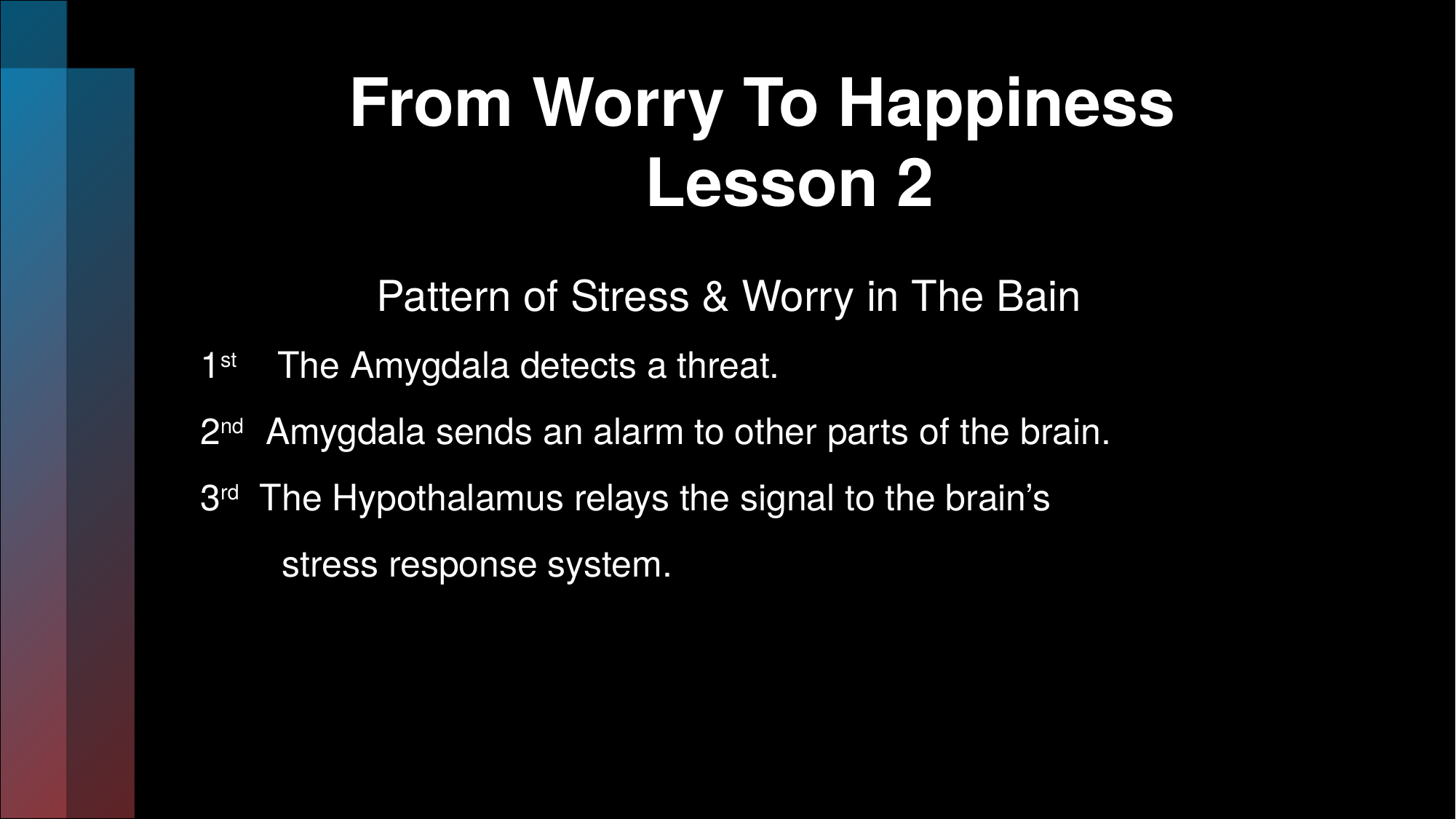

# From Worry To Happiness Lesson 2
                   Pattern of Stress & Worry in The Bain
1st    The Amygdala detects a threat.
2nd   Amygdala sends an alarm to other parts of the brain.
3rd  The Hypothalamus relays the signal to the brain’s
        stress response system.